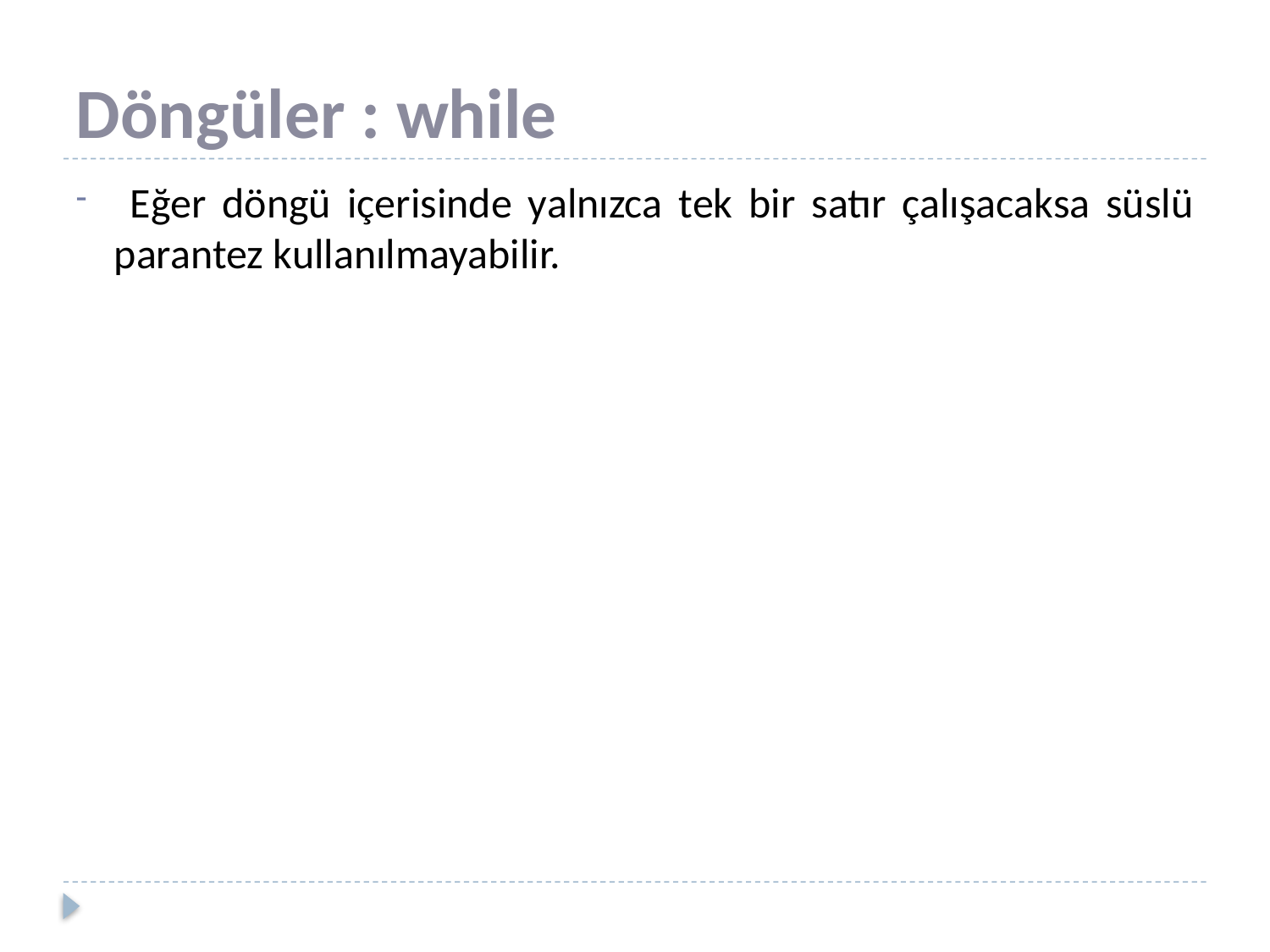

# Döngüler : while
 Eğer döngü içerisinde yalnızca tek bir satır çalışacaksa süslü parantez kullanılmayabilir.